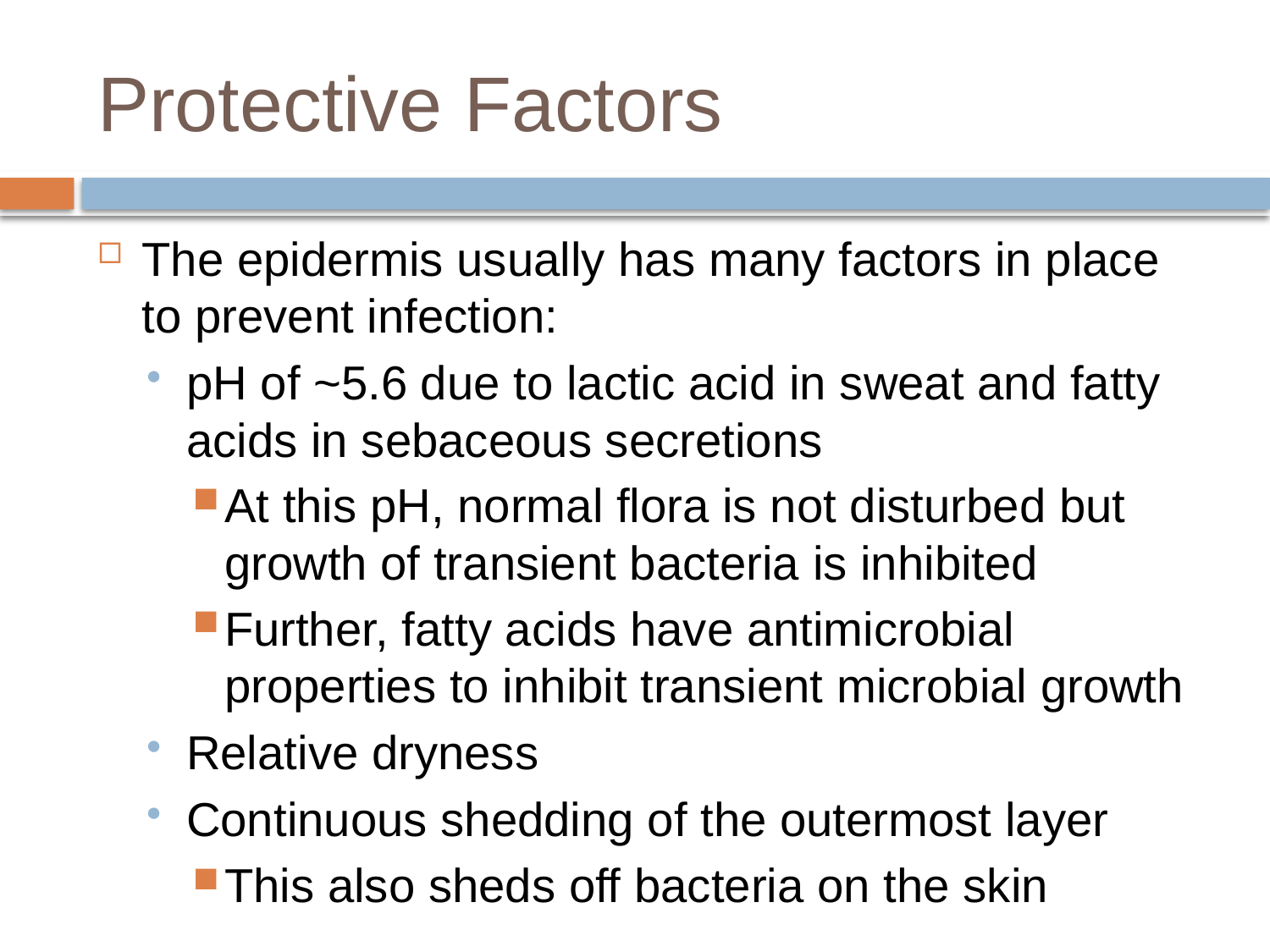

# Protective Factors
The epidermis usually has many factors in place to prevent infection:
pH of ~5.6 due to lactic acid in sweat and fatty acids in sebaceous secretions
At this pH, normal flora is not disturbed but growth of transient bacteria is inhibited
Further, fatty acids have antimicrobial properties to inhibit transient microbial growth
Relative dryness
Continuous shedding of the outermost layer
This also sheds off bacteria on the skin